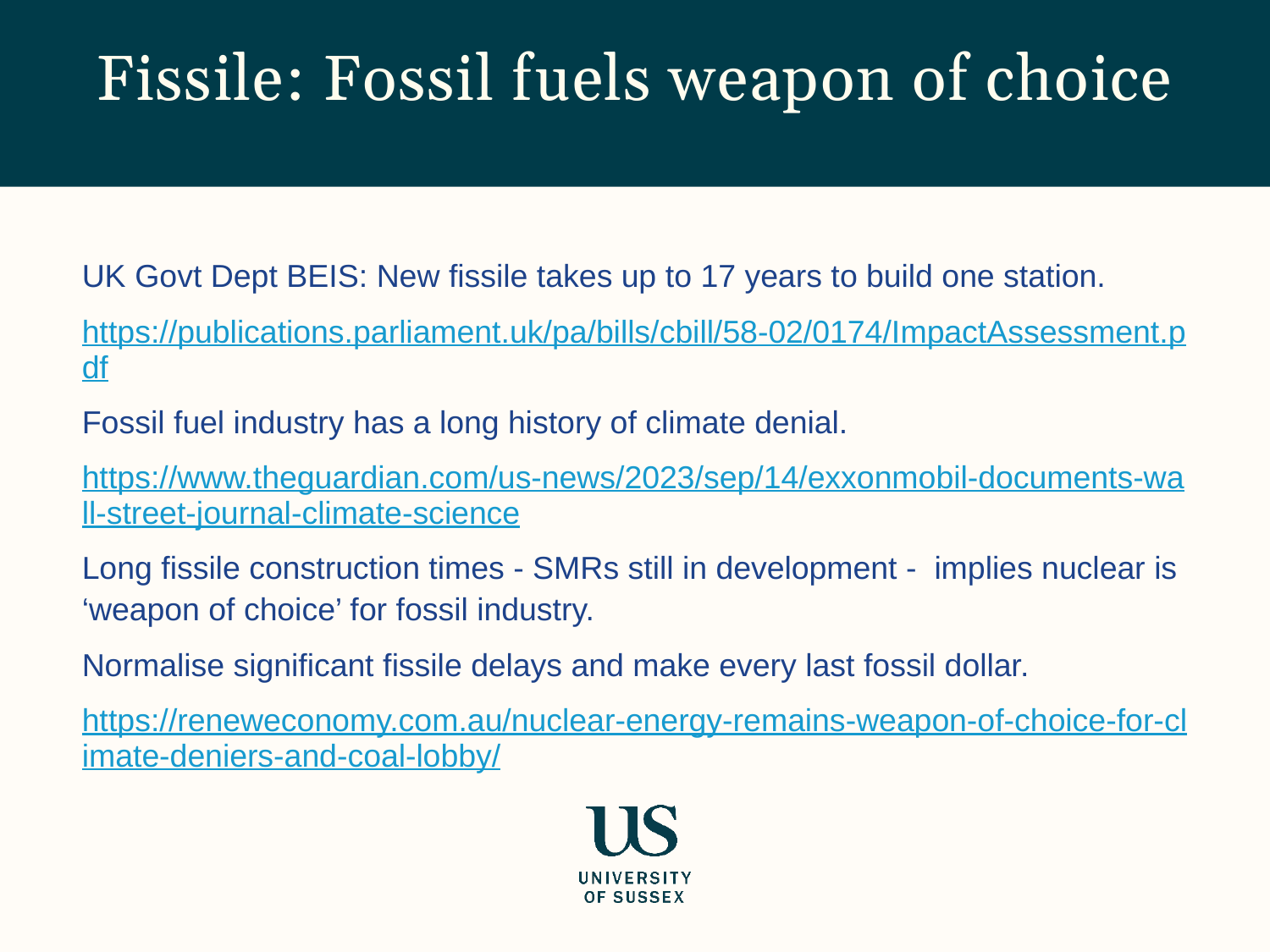

# Fissile: Fossil fuels weapon of choice
UK Govt Dept BEIS: New fissile takes up to 17 years to build one station.
https://publications.parliament.uk/pa/bills/cbill/58-02/0174/ImpactAssessment.pdf
Fossil fuel industry has a long history of climate denial.
https://www.theguardian.com/us-news/2023/sep/14/exxonmobil-documents-wall-street-journal-climate-science
Long fissile construction times - SMRs still in development -  implies nuclear is ‘weapon of choice’ for fossil industry.
Normalise significant fissile delays and make every last fossil dollar.
https://reneweconomy.com.au/nuclear-energy-remains-weapon-of-choice-for-climate-deniers-and-coal-lobby/